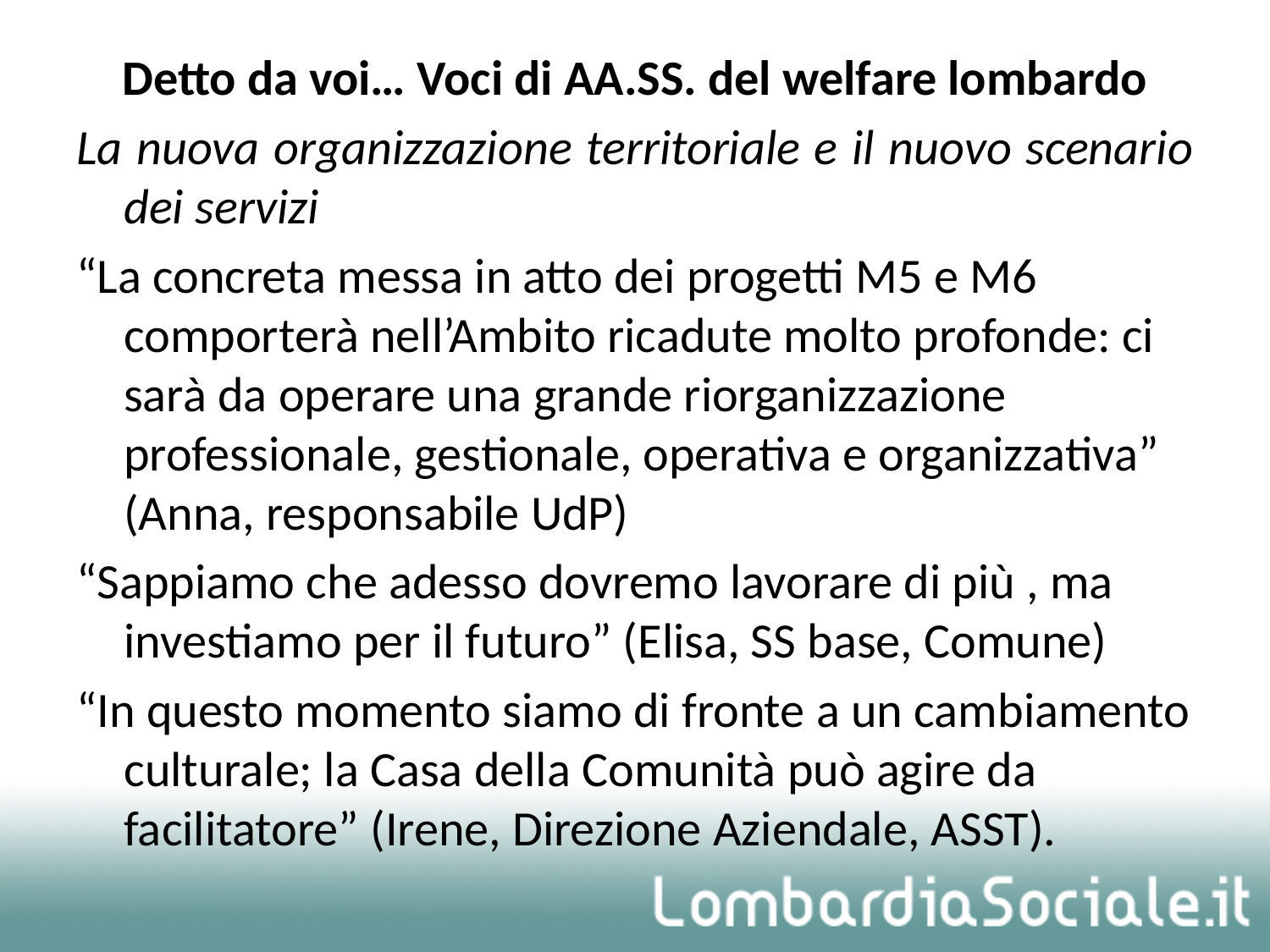

Detto da voi… Voci di AA.SS. del welfare lombardo
La nuova organizzazione territoriale e il nuovo scenario dei servizi
“La concreta messa in atto dei progetti M5 e M6 comporterà nell’Ambito ricadute molto profonde: ci sarà da operare una grande riorganizzazione professionale, gestionale, operativa e organizzativa” (Anna, responsabile UdP)
“Sappiamo che adesso dovremo lavorare di più , ma investiamo per il futuro” (Elisa, SS base, Comune)
“In questo momento siamo di fronte a un cambiamento culturale; la Casa della Comunità può agire da facilitatore” (Irene, Direzione Aziendale, ASST).